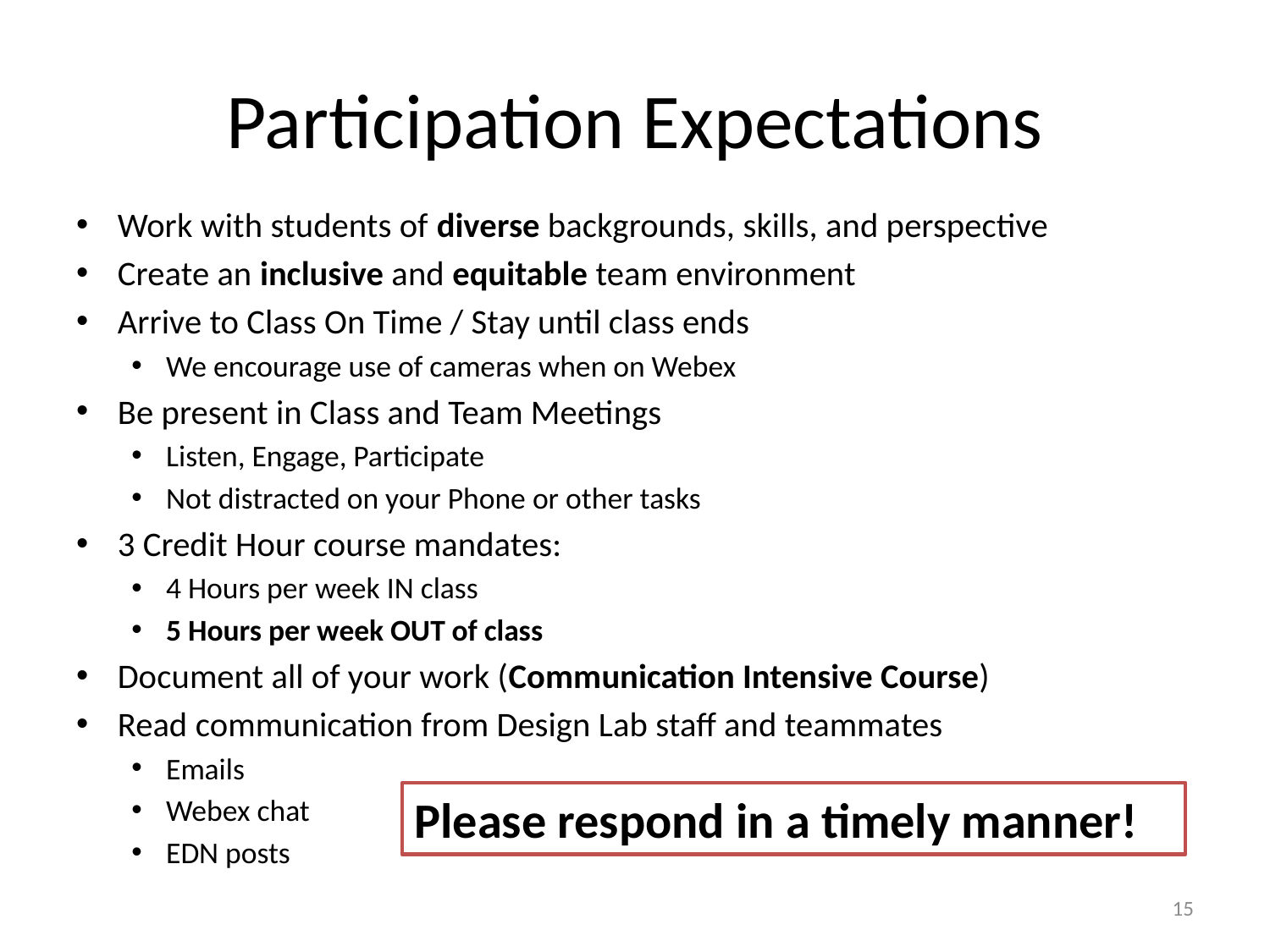

# Participation Expectations
Work with students of diverse backgrounds, skills, and perspective
Create an inclusive and equitable team environment
Arrive to Class On Time / Stay until class ends
We encourage use of cameras when on Webex
Be present in Class and Team Meetings
Listen, Engage, Participate
Not distracted on your Phone or other tasks
3 Credit Hour course mandates:
4 Hours per week IN class
5 Hours per week OUT of class
Document all of your work (Communication Intensive Course)
Read communication from Design Lab staff and teammates
Emails
Webex chat
EDN posts

Please respond in a timely manner!
15